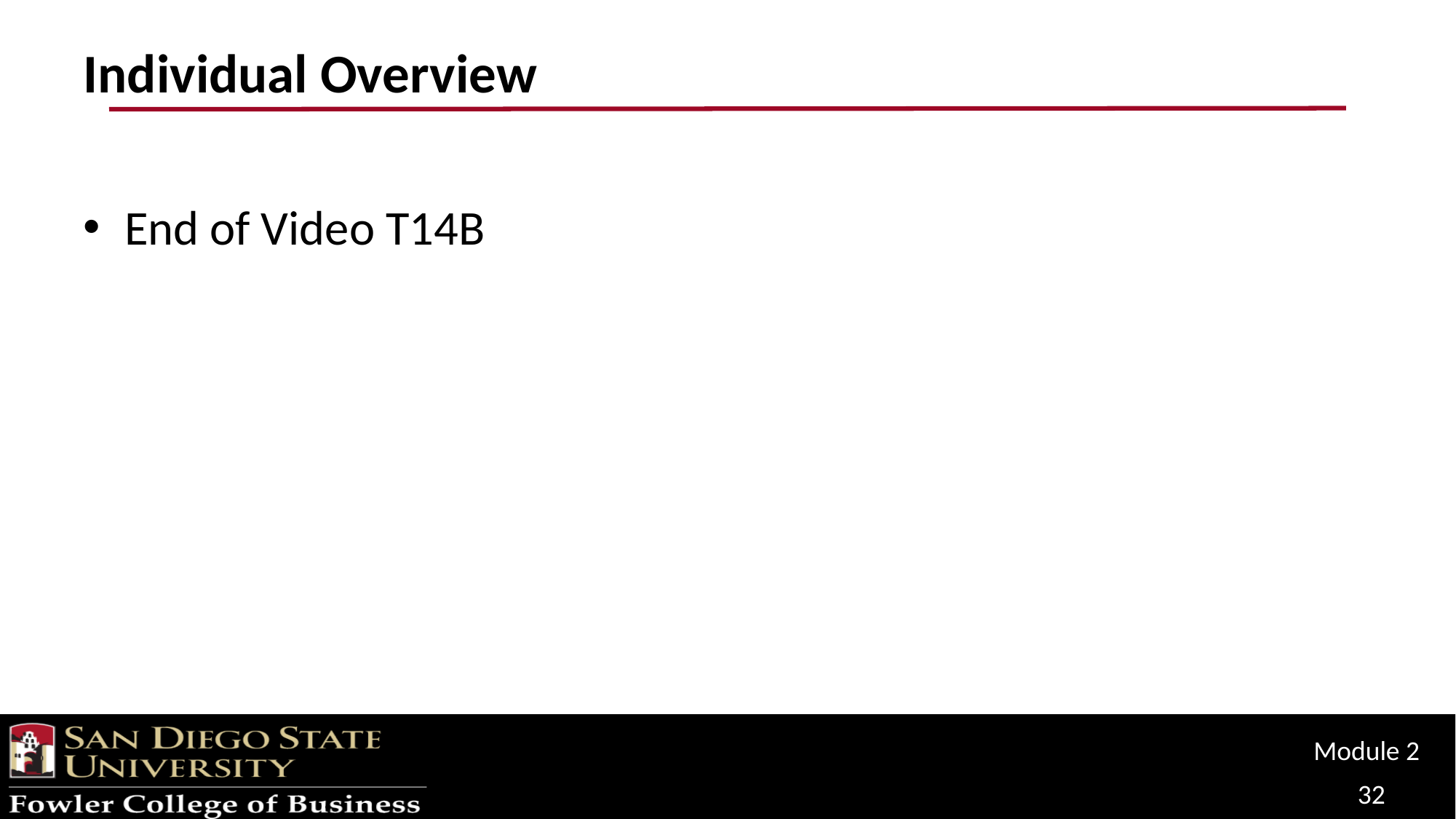

# Individual Overview
End of Video T14B
Module 2
32